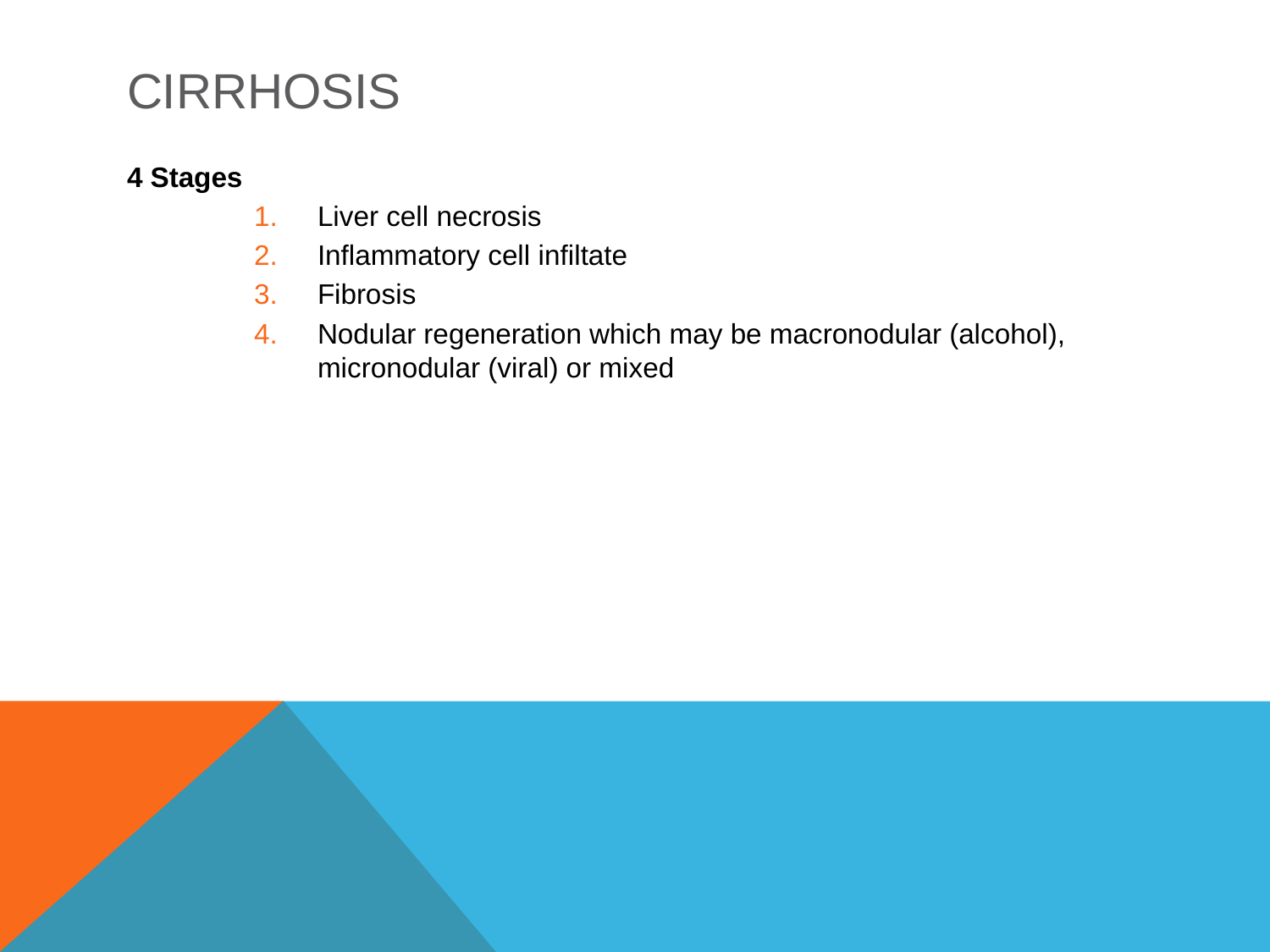

# Cirrhosis
4 Stages
Liver cell necrosis
Inflammatory cell infiltate
Fibrosis
Nodular regeneration which may be macronodular (alcohol), micronodular (viral) or mixed